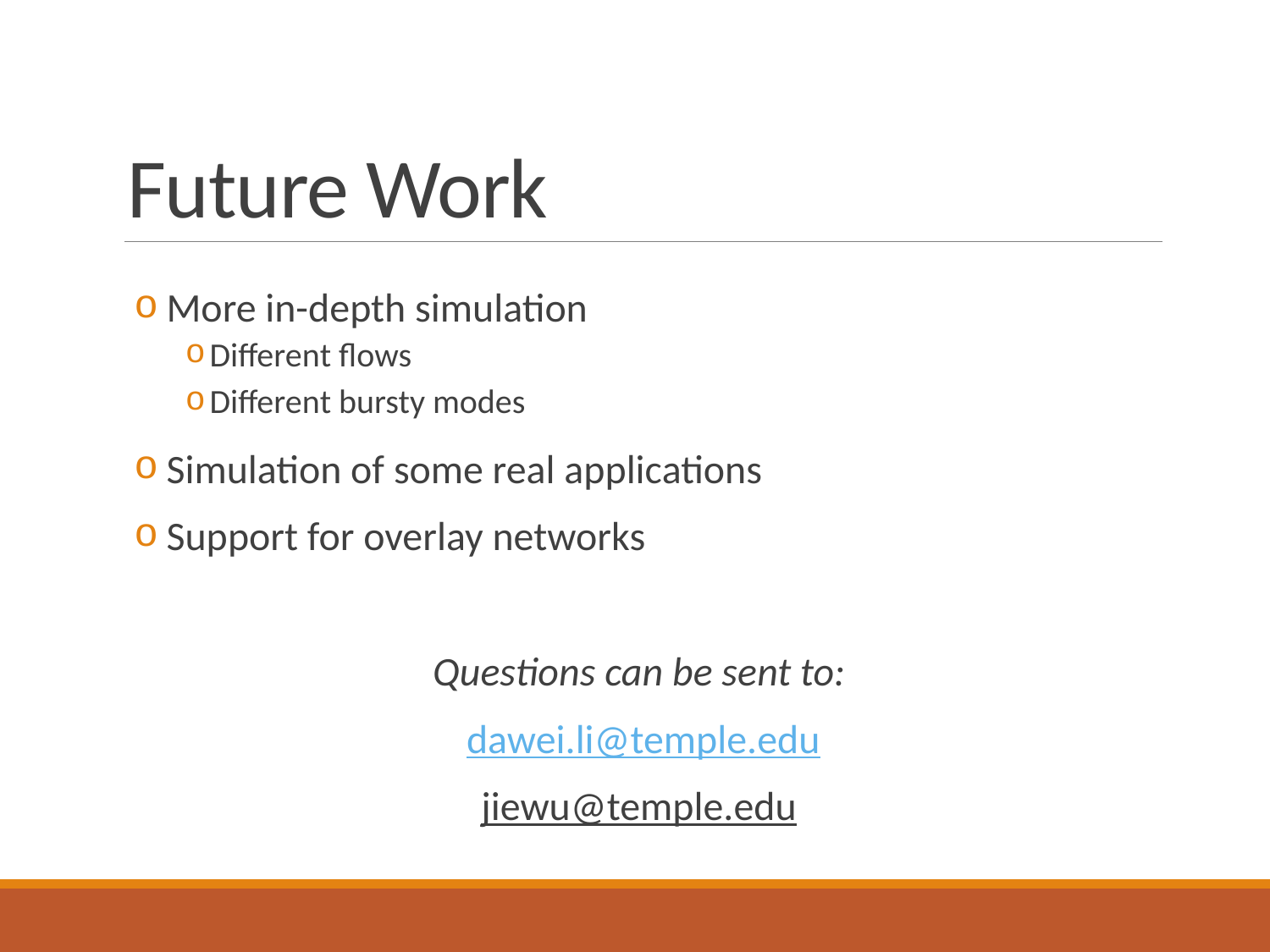

# Future Work
 More in-depth simulation
Different flows
Different bursty modes
 Simulation of some real applications
 Support for overlay networks

Questions can be sent to:
dawei.li@temple.edu
jiewu@temple.edu